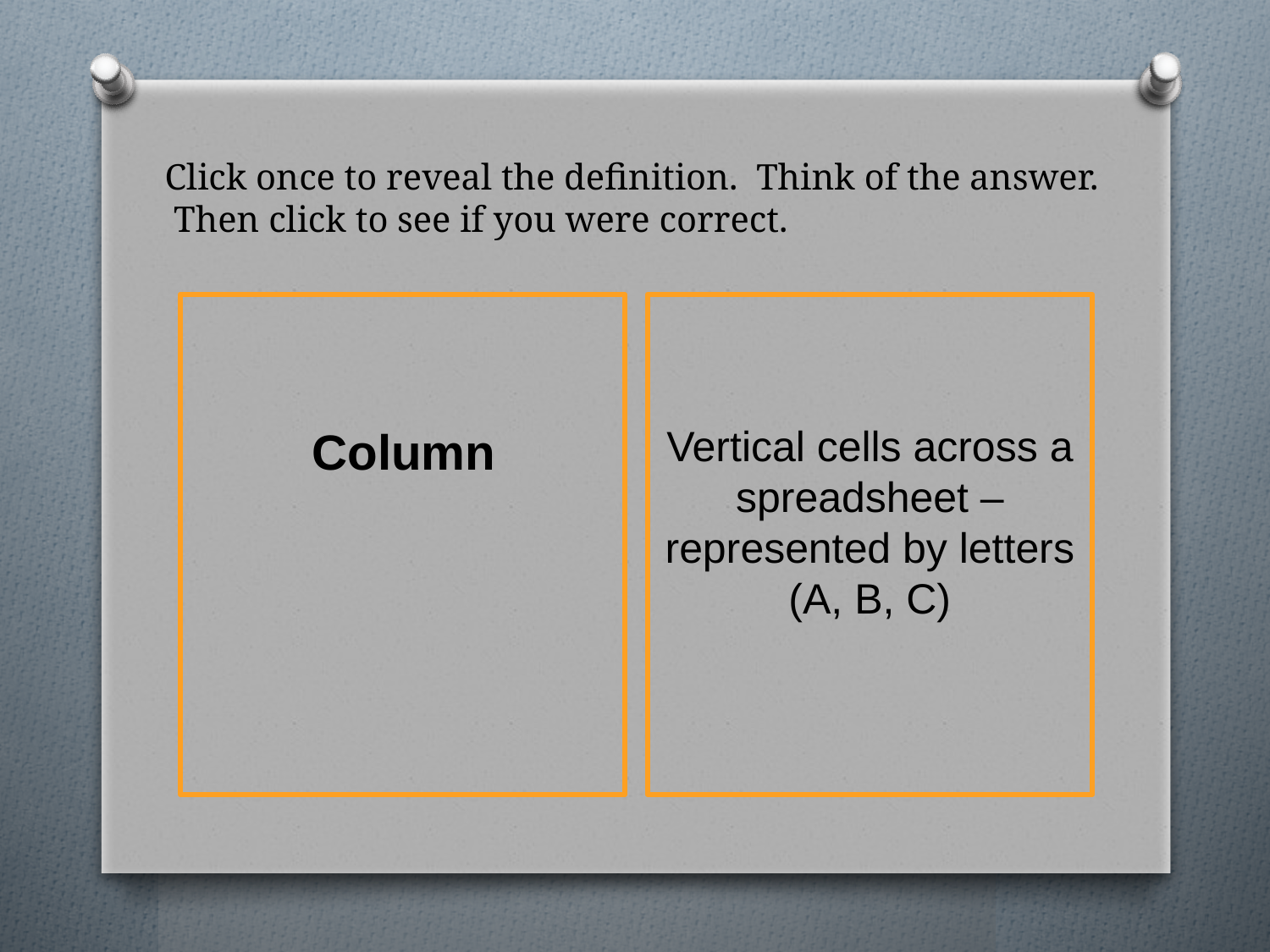

# Click once to reveal the definition.  Think of the answer.  Then click to see if you were correct.

Vertical cells across a spreadsheet – represented by letters (A, B, C)

Column